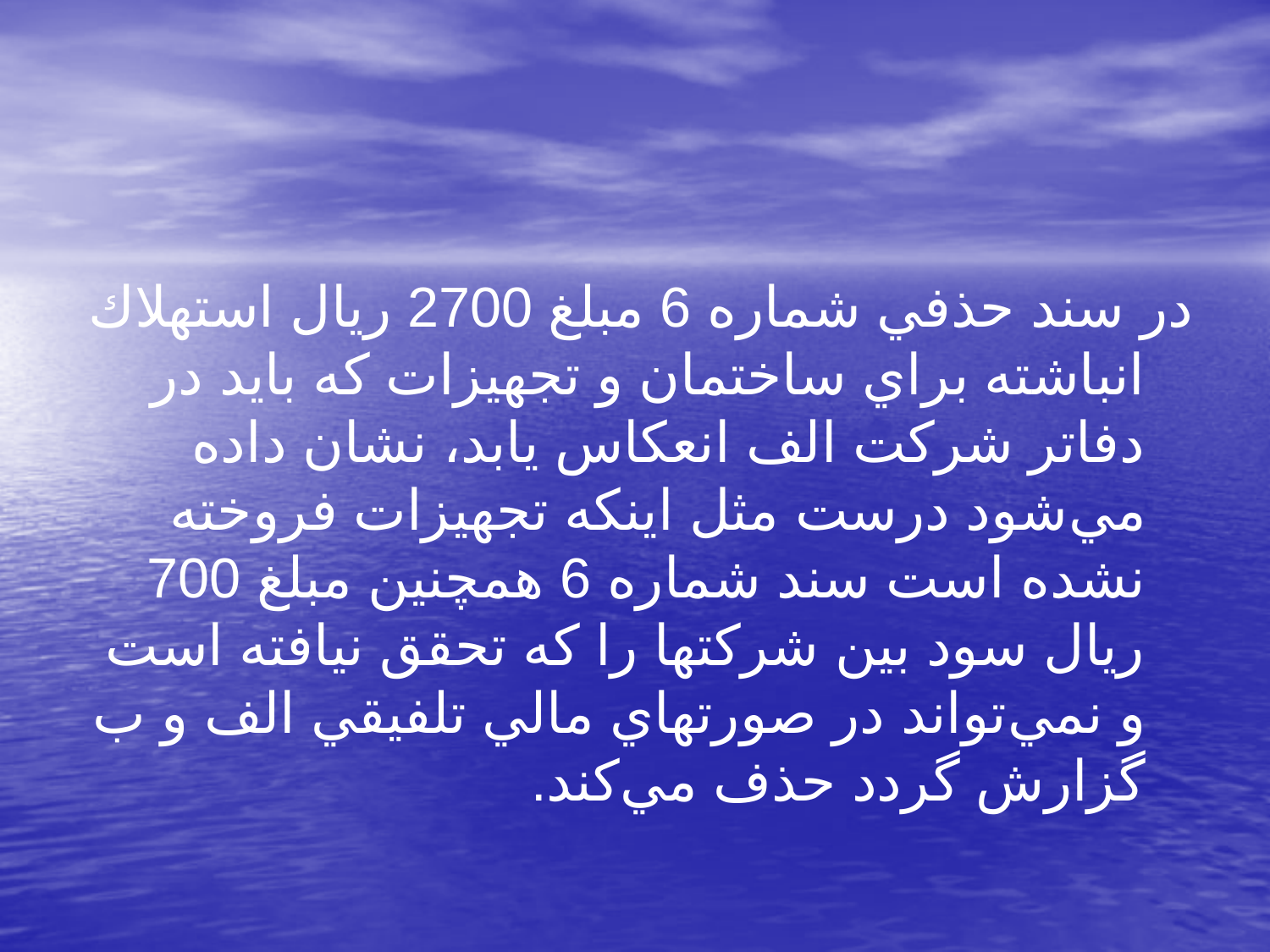

در سند حذفي شماره 6 مبلغ 2700 ريال استهلاك انباشته براي ساختمان و تجهيزات كه بايد در دفاتر شركت الف انعكاس يابد، نشان داده مي‌شود درست مثل اينكه تجهيزات فروخته نشده است سند شماره 6 همچنين مبلغ 700 ريال سود بين شركتها را كه تحقق نيافته است و نمي‌تواند در صورتهاي مالي تلفيقي الف و ب گزارش گردد حذف مي‌كند.